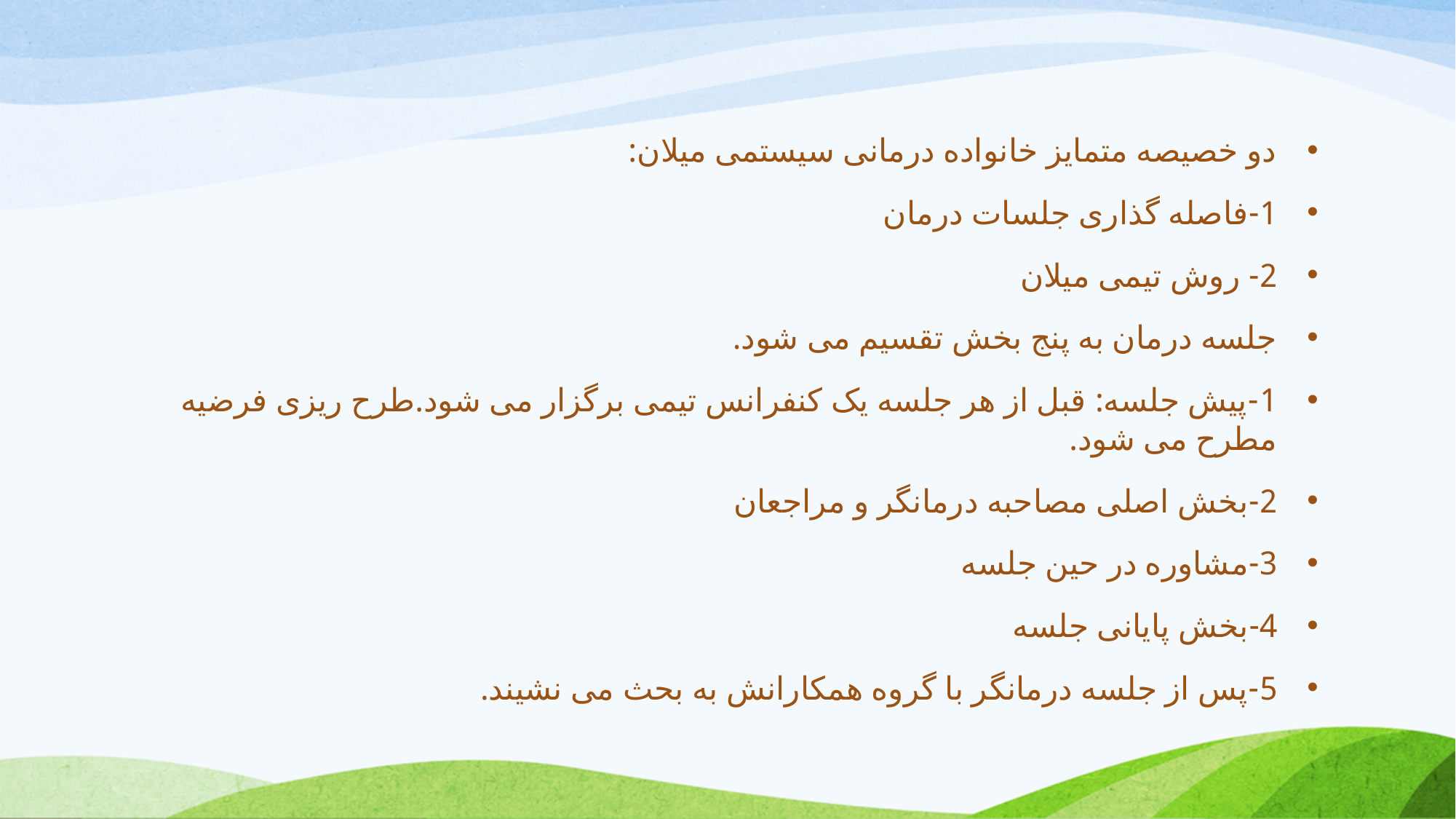

دو خصیصه متمایز خانواده درمانی سیستمی میلان:
1-فاصله گذاری جلسات درمان
2- روش تیمی میلان
جلسه درمان به پنج بخش تقسیم می شود.
1-پیش جلسه: قبل از هر جلسه یک کنفرانس تیمی برگزار می شود.طرح ریزی فرضیه مطرح می شود.
2-بخش اصلی مصاحبه درمانگر و مراجعان
3-مشاوره در حین جلسه
4-بخش پایانی جلسه
5-پس از جلسه درمانگر با گروه همکارانش به بحث می نشیند.